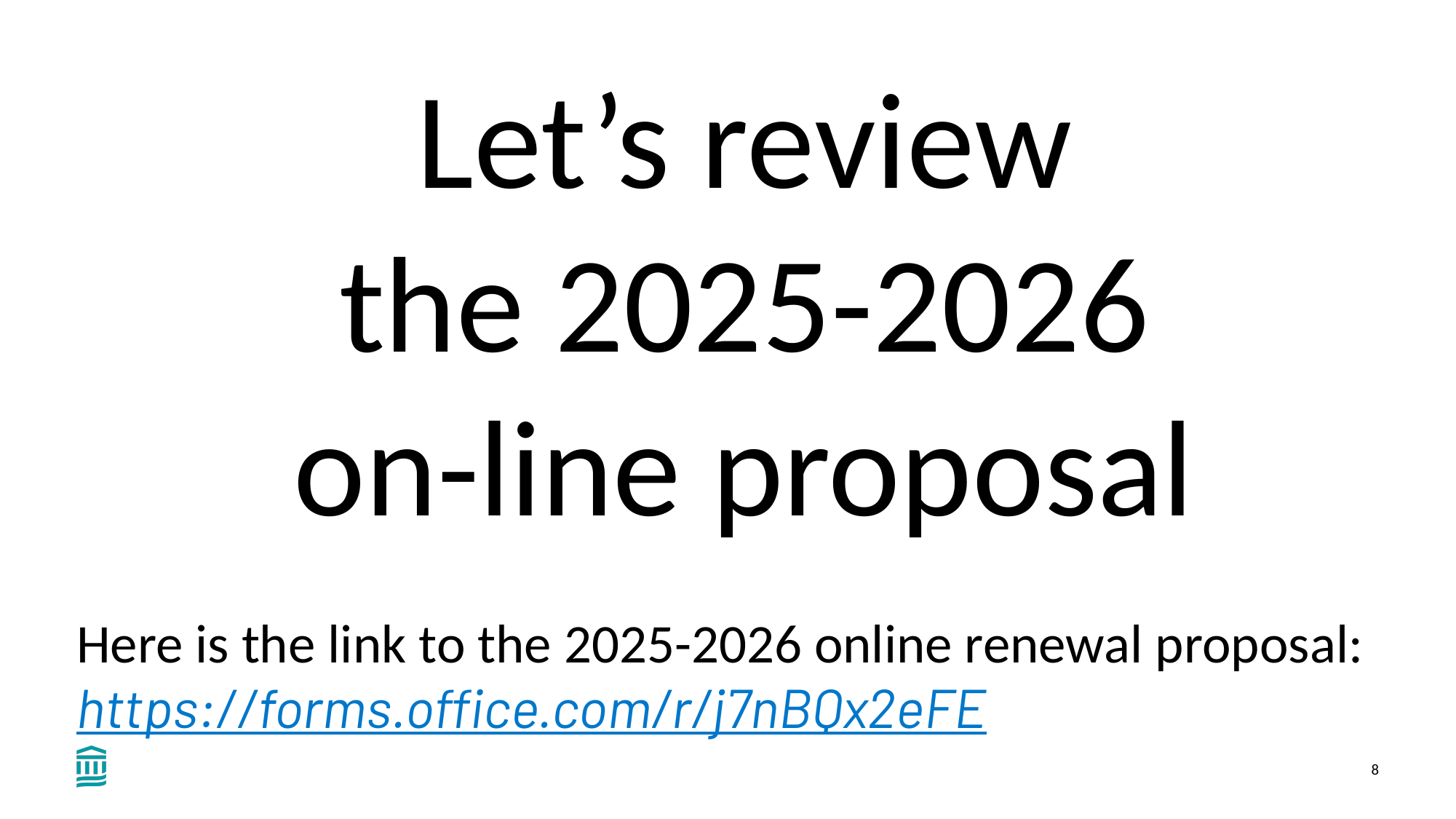

Let’s review
the 2025-2026
on-line proposal

Here is the link to the 2025-2026 online renewal proposal: https://forms.office.com/r/j7nBQx2eFE